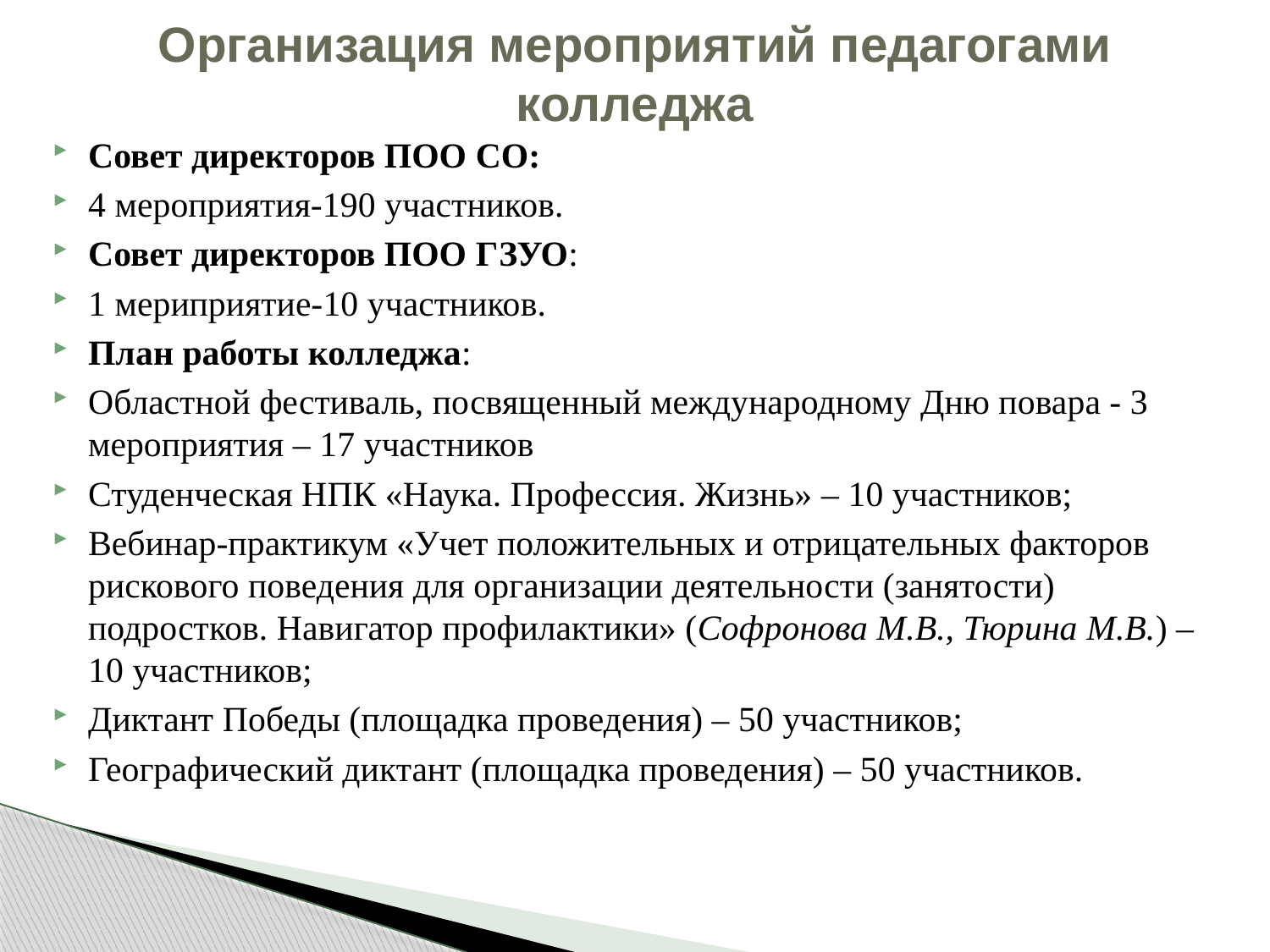

# Организация мероприятий педагогами колледжа
Совет директоров ПОО СО:
4 мероприятия-190 участников.
Совет директоров ПОО ГЗУО:
1 мериприятие-10 участников.
План работы колледжа:
Областной фестиваль, посвященный международному Дню повара - 3 мероприятия – 17 участников
Студенческая НПК «Наука. Профессия. Жизнь» – 10 участников;
Вебинар-практикум «Учет положительных и отрицательных факторов рискового поведения для организации деятельности (занятости) подростков. Навигатор профилактики» (Софронова М.В., Тюрина М.В.) – 10 участников;
Диктант Победы (площадка проведения) – 50 участников;
Географический диктант (площадка проведения) – 50 участников.